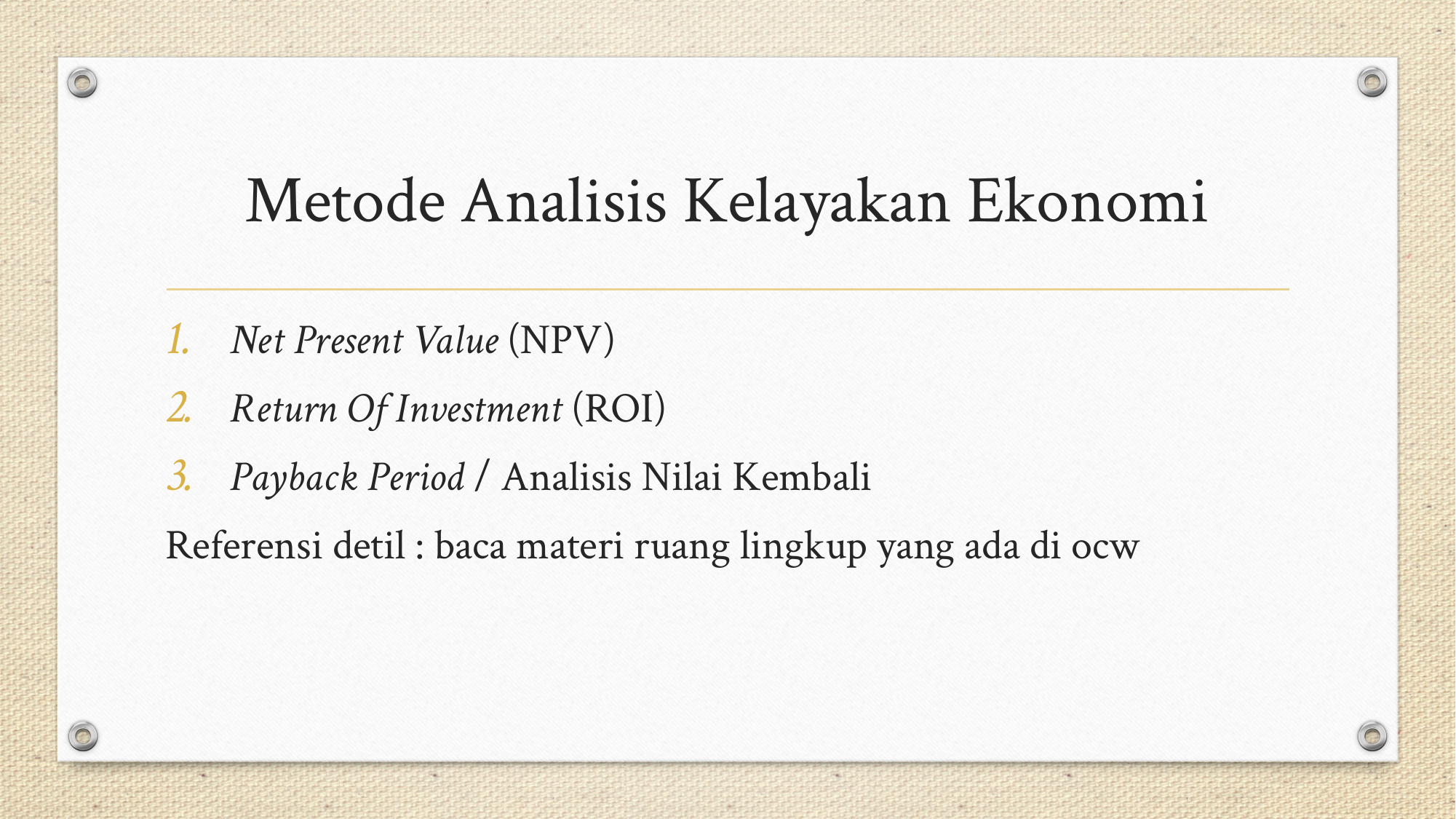

# Metode Analisis Kelayakan Ekonomi
Net Present Value (NPV)
Return Of Investment (ROI)
Payback Period / Analisis Nilai Kembali
Referensi detil : baca materi ruang lingkup yang ada di ocw